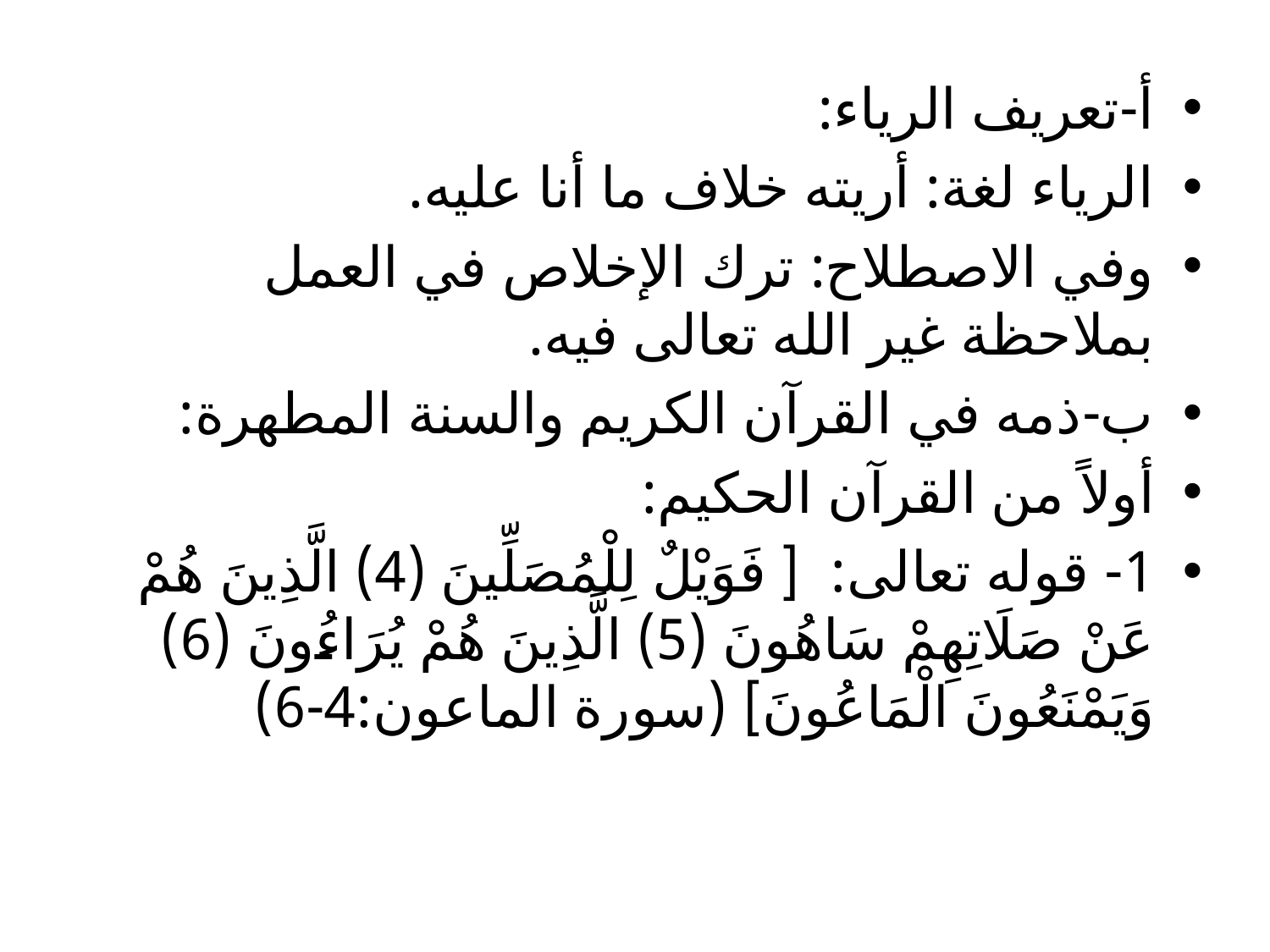

#
أ-تعريف الرياء:
الرياء لغة: أريته خلاف ما أنا عليه.
وفي الاصطلاح: ترك الإخلاص في العمل بملاحظة غير الله تعالى فيه.
ب-ذمه في القرآن الكريم والسنة المطهرة:
أولاً من القرآن الحكيم:
1- قوله تعالى:  [ فَوَيْلٌ لِلْمُصَلِّينَ (4) الَّذِينَ هُمْ عَنْ صَلَاتِهِمْ سَاهُونَ (5) الَّذِينَ هُمْ يُرَاءُونَ (6) وَيَمْنَعُونَ الْمَاعُونَ] (سورة الماعون:4-6)